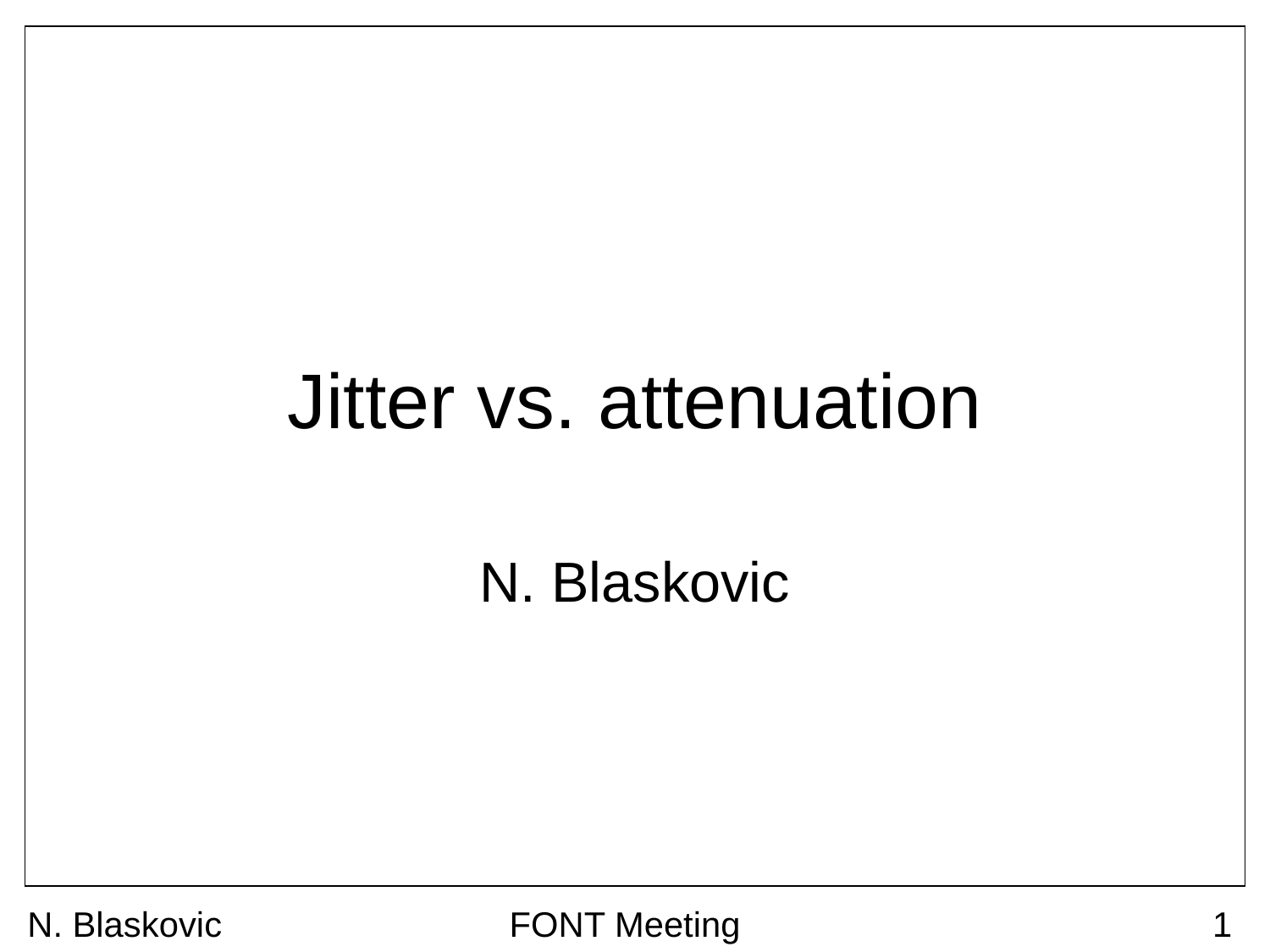

# Jitter vs. attenuation
N. Blaskovic
N. Blaskovic
FONT Meeting
1